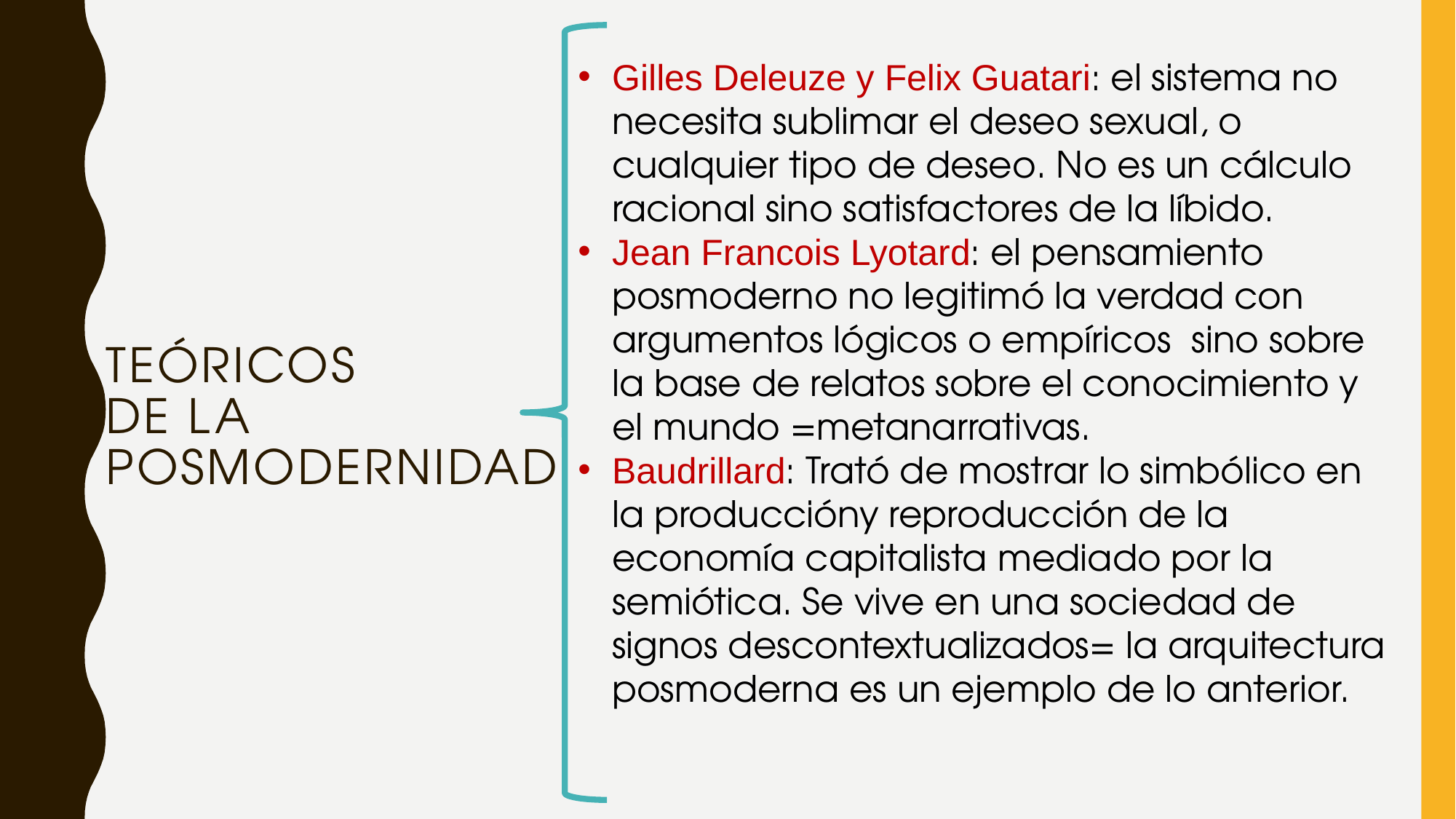

Gilles Deleuze y Felix Guatari: el sistema no necesita sublimar el deseo sexual, o cualquier tipo de deseo. No es un cálculo racional sino satisfactores de la líbido.
Jean Francois Lyotard: el pensamiento posmoderno no legitimó la verdad con argumentos lógicos o empíricos  sino sobre la base de relatos sobre el conocimiento y el mundo =metanarrativas.
Baudrillard: Trató de mostrar lo simbólico en la produccióny reproducción de la economía capitalista mediado por la semiótica. Se vive en una sociedad de signos descontextualizados= la arquitectura posmoderna es un ejemplo de lo anterior.
# Teóricos de la posmodernidad